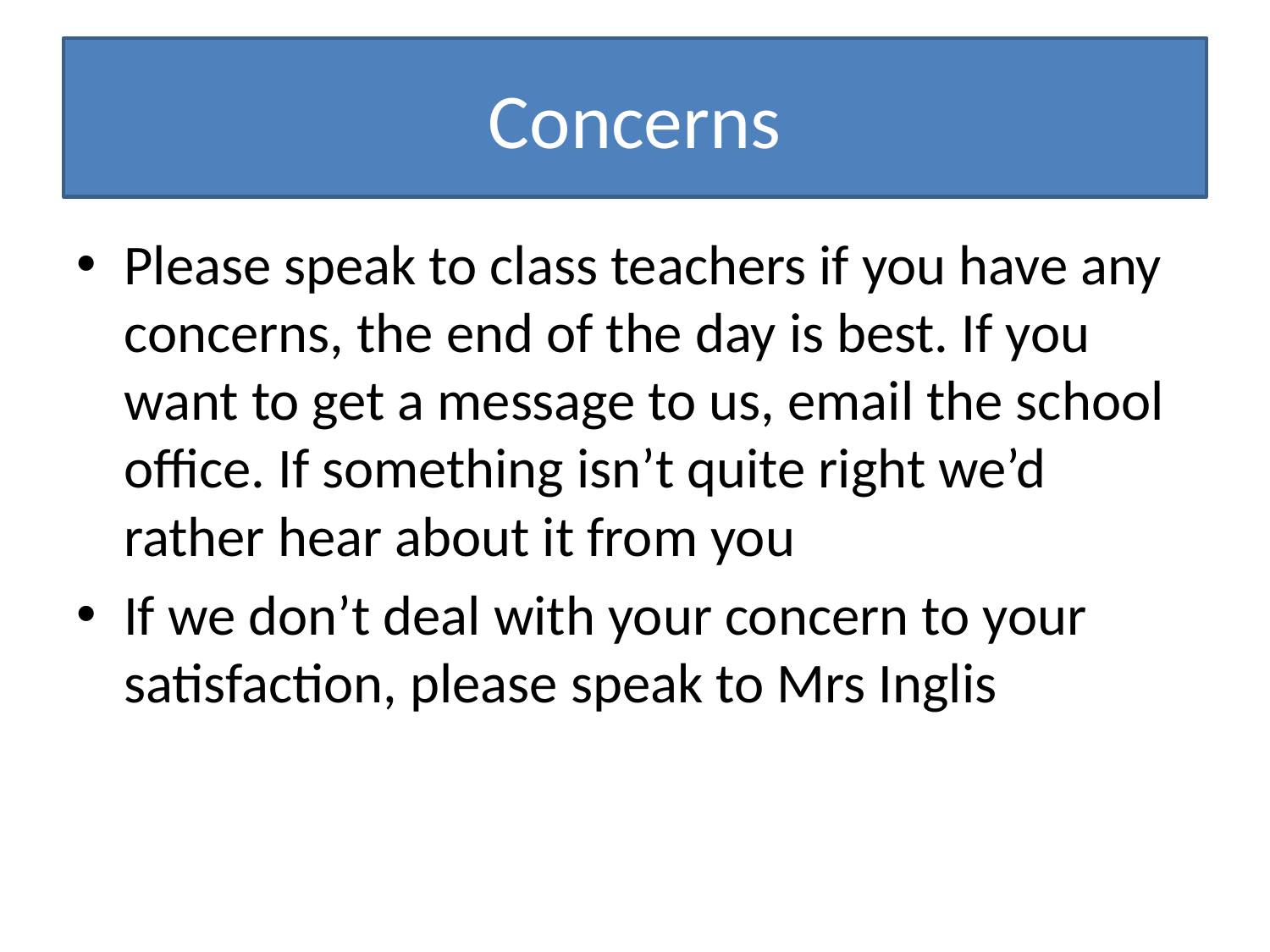

# Concerns
Please speak to class teachers if you have any concerns, the end of the day is best. If you want to get a message to us, email the school office. If something isn’t quite right we’d rather hear about it from you
If we don’t deal with your concern to your satisfaction, please speak to Mrs Inglis